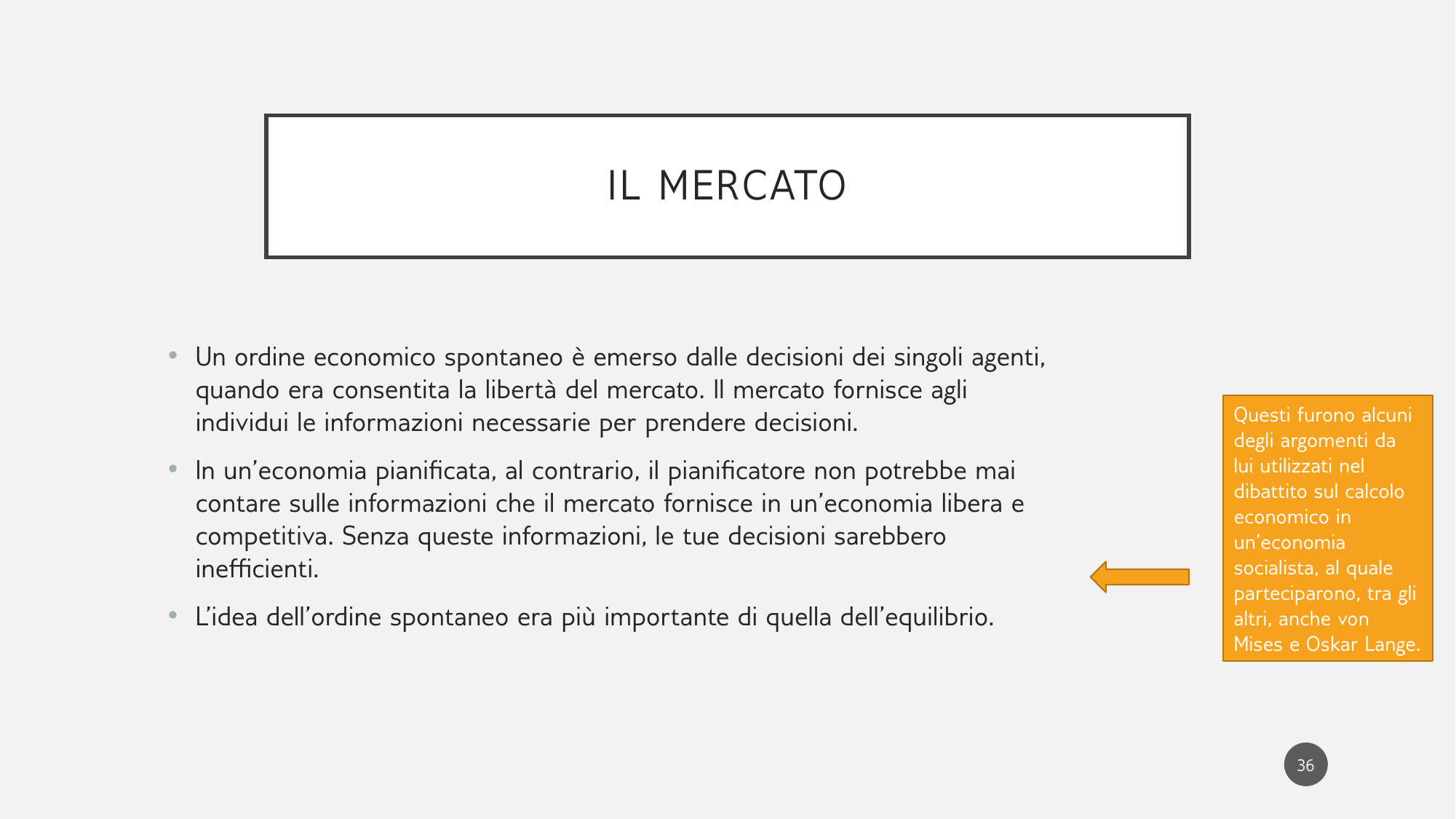

# Il mercato
Un ordine economico spontaneo è emerso dalle decisioni dei singoli agenti, quando era consentita la libertà del mercato. Il mercato fornisce agli individui le informazioni necessarie per prendere decisioni.
In un’economia pianificata, al contrario, il pianificatore non potrebbe mai contare sulle informazioni che il mercato fornisce in un’economia libera e competitiva. Senza queste informazioni, le tue decisioni sarebbero inefficienti.
L’idea dell’ordine spontaneo era più importante di quella dell’equilibrio.
Questi furono alcuni degli argomenti da lui utilizzati nel dibattito sul calcolo economico in un’economia socialista, al quale parteciparono, tra gli altri, anche von Mises e Oskar Lange.

36